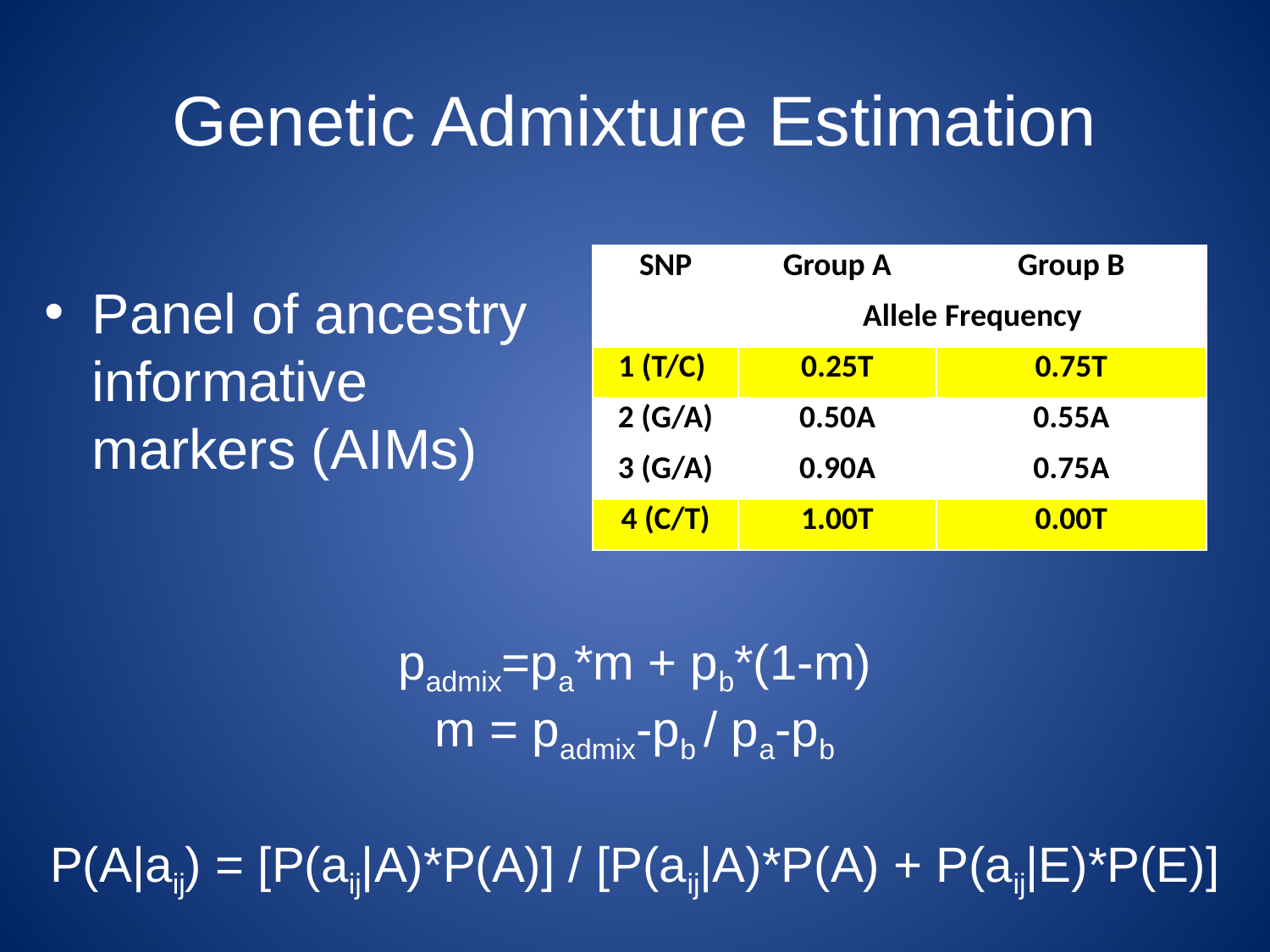

# Genetic Admixture Estimation
| SNP | Group A | Group B |
| --- | --- | --- |
|  | Allele Frequency |  |
| 1 (T/C) | 0.25T | 0.75T |
| 2 (G/A) | 0.50A | 0.55A |
| 3 (G/A) | 0.90A | 0.75A |
| 4 (C/T) | 1.00T | 0.00T |
Panel of ancestry informative markers (AIMs)

padmix=pa*m + pb*(1-m)
m = padmix-pb / pa-pb

P(A|aij) = [P(aij|A)*P(A)] / [P(aij|A)*P(A) + P(aij|E)*P(E)]